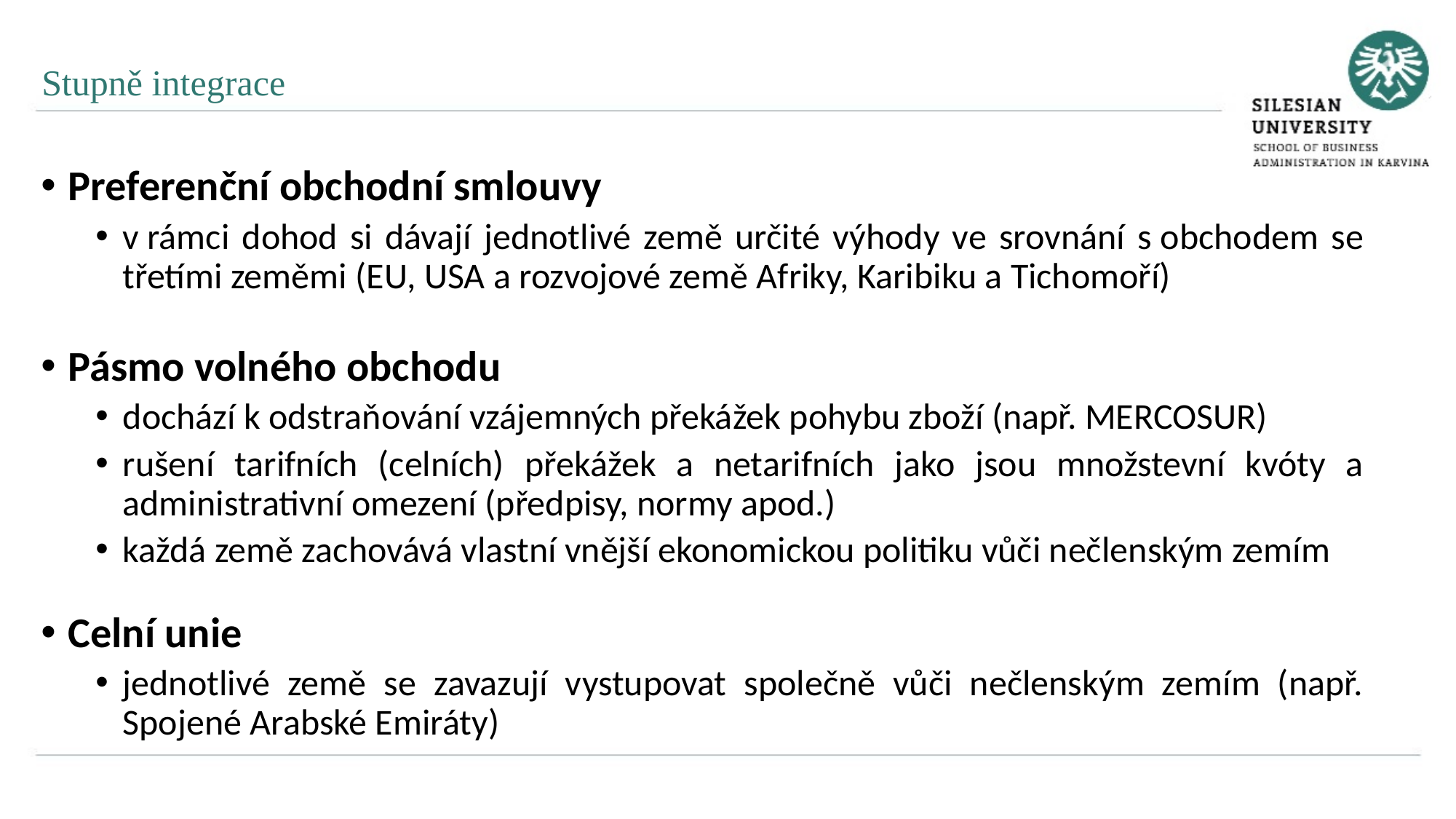

Stupně integrace
Preferenční obchodní smlouvy
v rámci dohod si dávají jednotlivé země určité výhody ve srovnání s obchodem se třetími zeměmi (EU, USA a rozvojové země Afriky, Karibiku a Tichomoří)

Pásmo volného obchodu
dochází k odstraňování vzájemných překážek pohybu zboží (např. MERCOSUR)
rušení tarifních (celních) překážek a netarifních jako jsou množstevní kvóty a administrativní omezení (předpisy, normy apod.)
každá země zachovává vlastní vnější ekonomickou politiku vůči nečlenským zemím

Celní unie
jednotlivé země se zavazují vystupovat společně vůči nečlenským zemím (např. Spojené Arabské Emiráty)